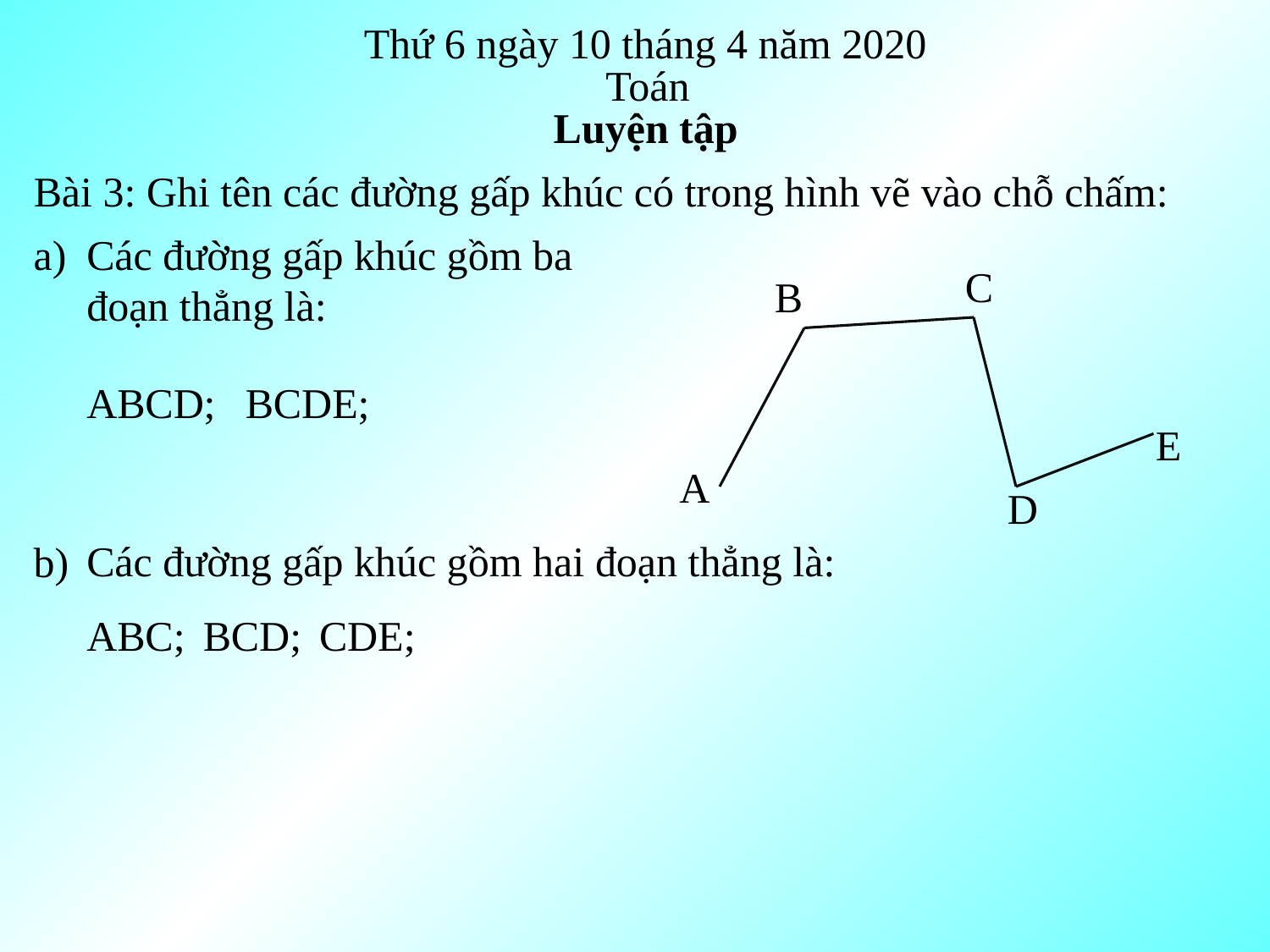

Thứ 6 ngày 10 tháng 4 năm 2020
Toán
Luyện tập
Bài 3: Ghi tên các đường gấp khúc có trong hình vẽ vào chỗ chấm:
Các đường gấp khúc gồm ba đoạn thẳng là:
a)
C
B
ABCD;
BCDE;
E
A
D
Các đường gấp khúc gồm hai đoạn thẳng là:
b)
ABC;
BCD;
CDE;